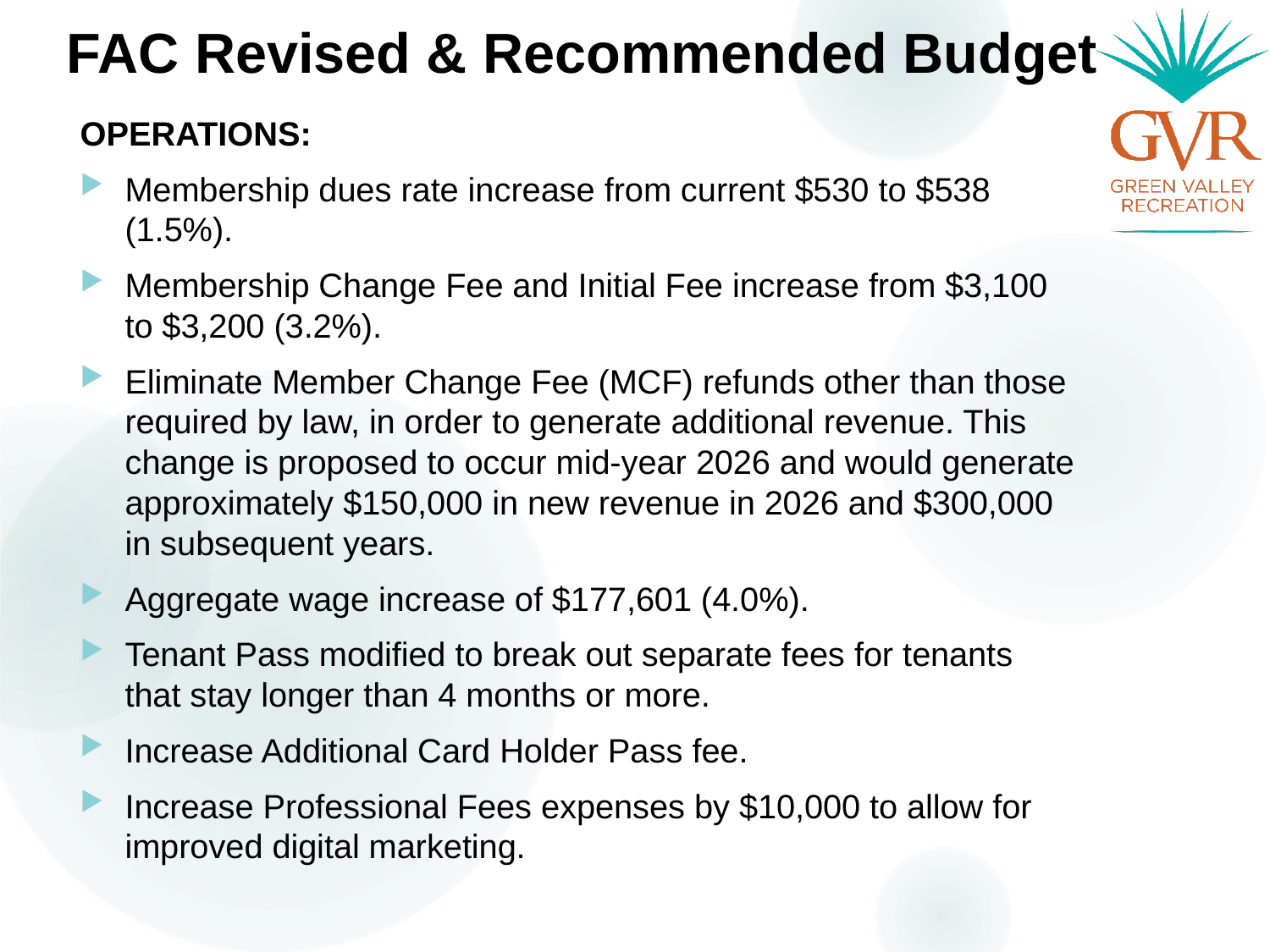

# FAC Revised & Recommended Budget
OPERATIONS:
Membership dues rate increase from current $530 to $538 (1.5%).
Membership Change Fee and Initial Fee increase from $3,100 to $3,200 (3.2%).
Eliminate Member Change Fee (MCF) refunds other than those required by law, in order to generate additional revenue. This change is proposed to occur mid-year 2026 and would generate approximately $150,000 in new revenue in 2026 and $300,000 in subsequent years.
Aggregate wage increase of $177,601 (4.0%).
Tenant Pass modified to break out separate fees for tenants that stay longer than 4 months or more.
Increase Additional Card Holder Pass fee.
Increase Professional Fees expenses by $10,000 to allow for improved digital marketing.